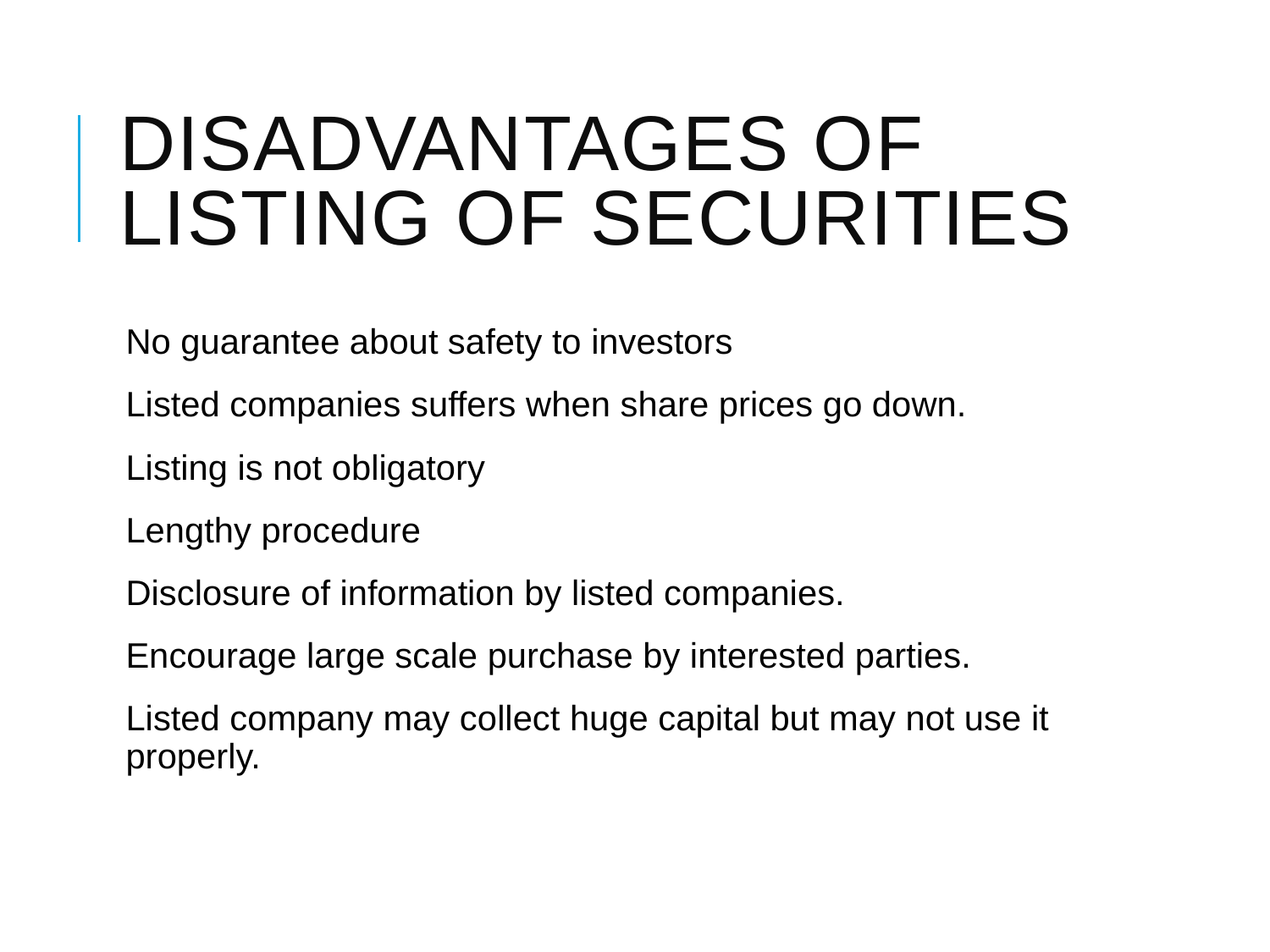

# Disadvantages of listing of securities
No guarantee about safety to investors
Listed companies suffers when share prices go down.
Listing is not obligatory
Lengthy procedure
Disclosure of information by listed companies.
Encourage large scale purchase by interested parties.
Listed company may collect huge capital but may not use it properly.